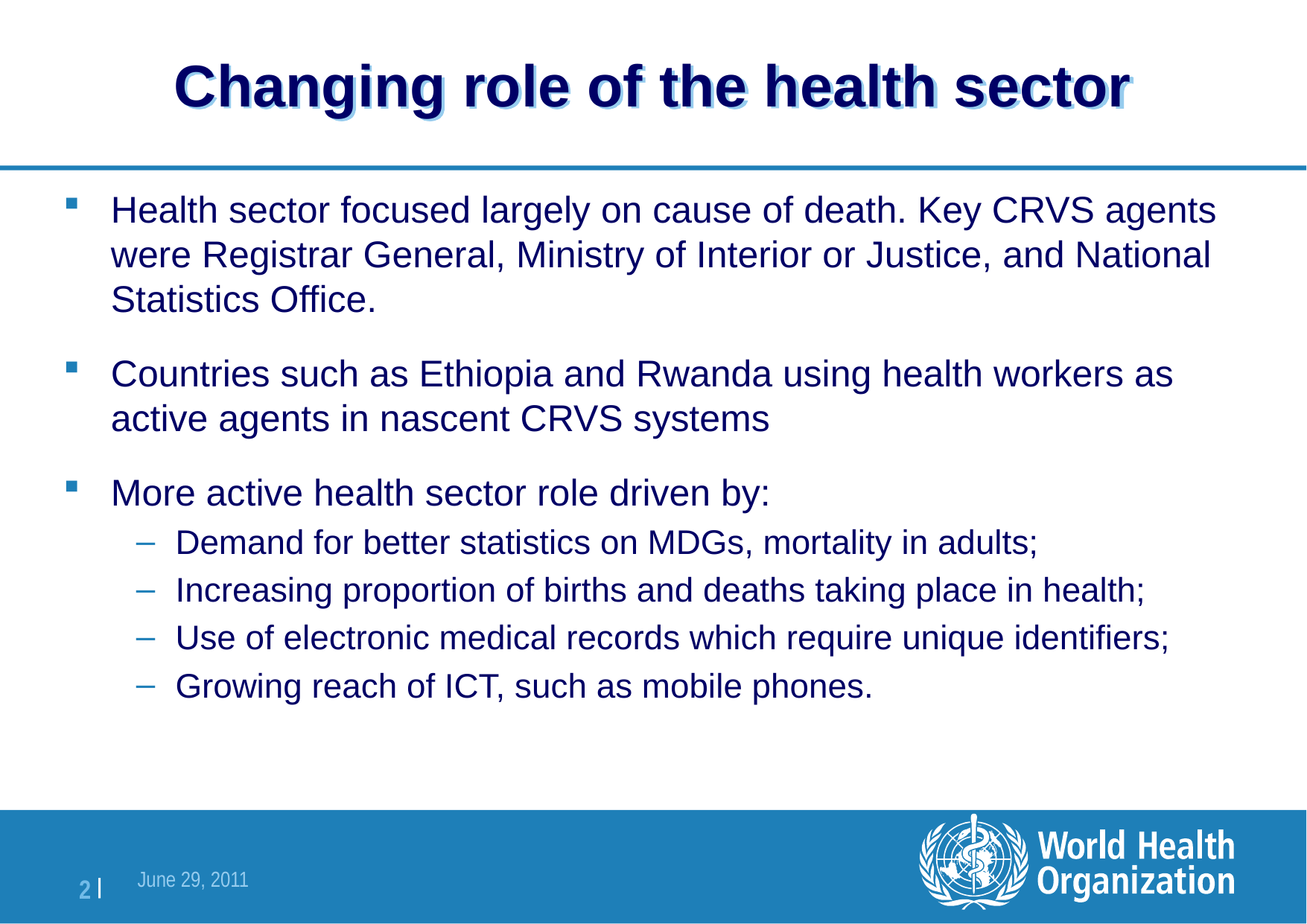

# Changing role of the health sector
Health sector focused largely on cause of death. Key CRVS agents were Registrar General, Ministry of Interior or Justice, and National Statistics Office.
Countries such as Ethiopia and Rwanda using health workers as active agents in nascent CRVS systems
More active health sector role driven by:
Demand for better statistics on MDGs, mortality in adults;
Increasing proportion of births and deaths taking place in health;
Use of electronic medical records which require unique identifiers;
Growing reach of ICT, such as mobile phones.